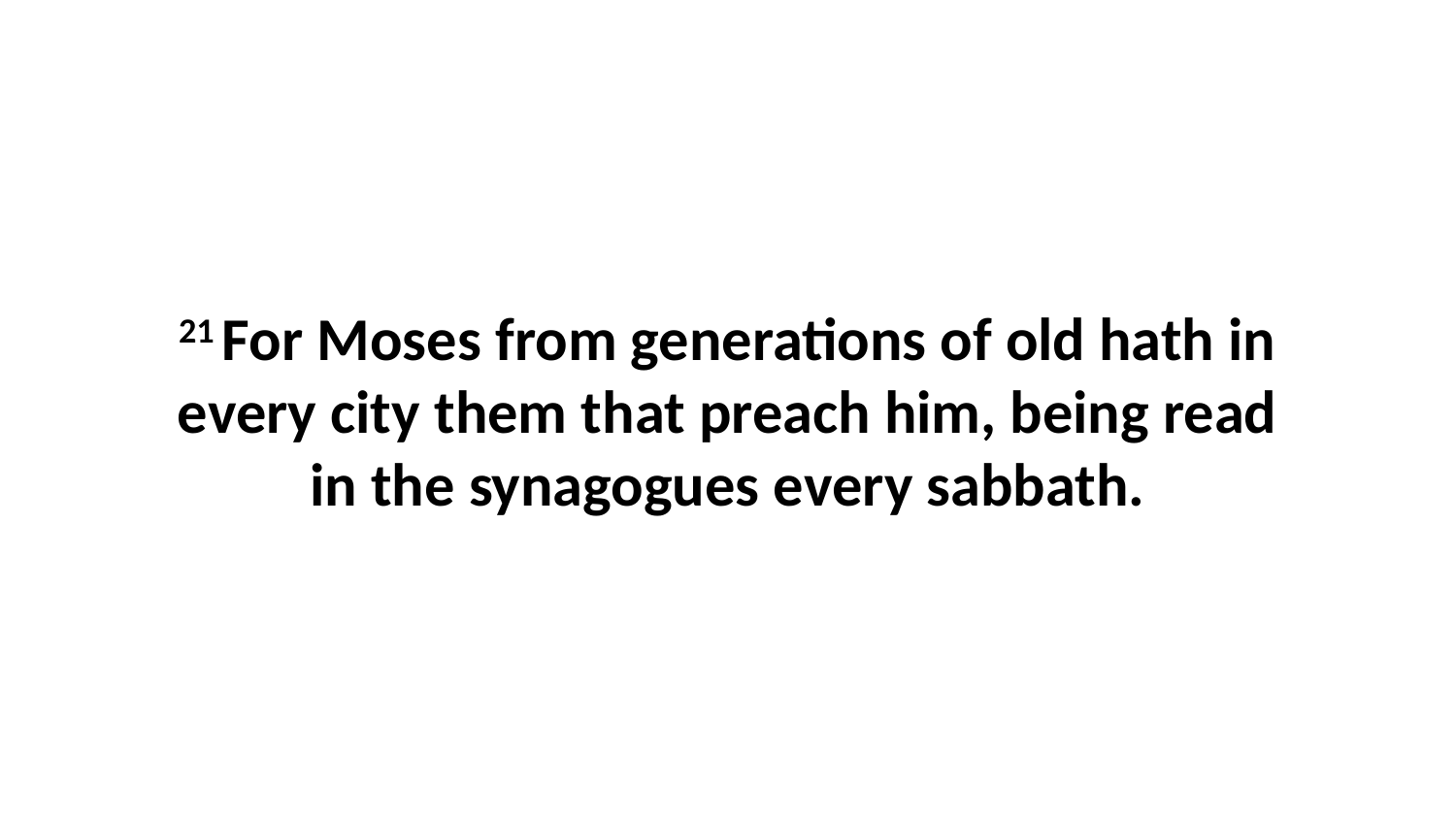

21 For Moses from generations of old hath in every city them that preach him, being read in the synagogues every sabbath.